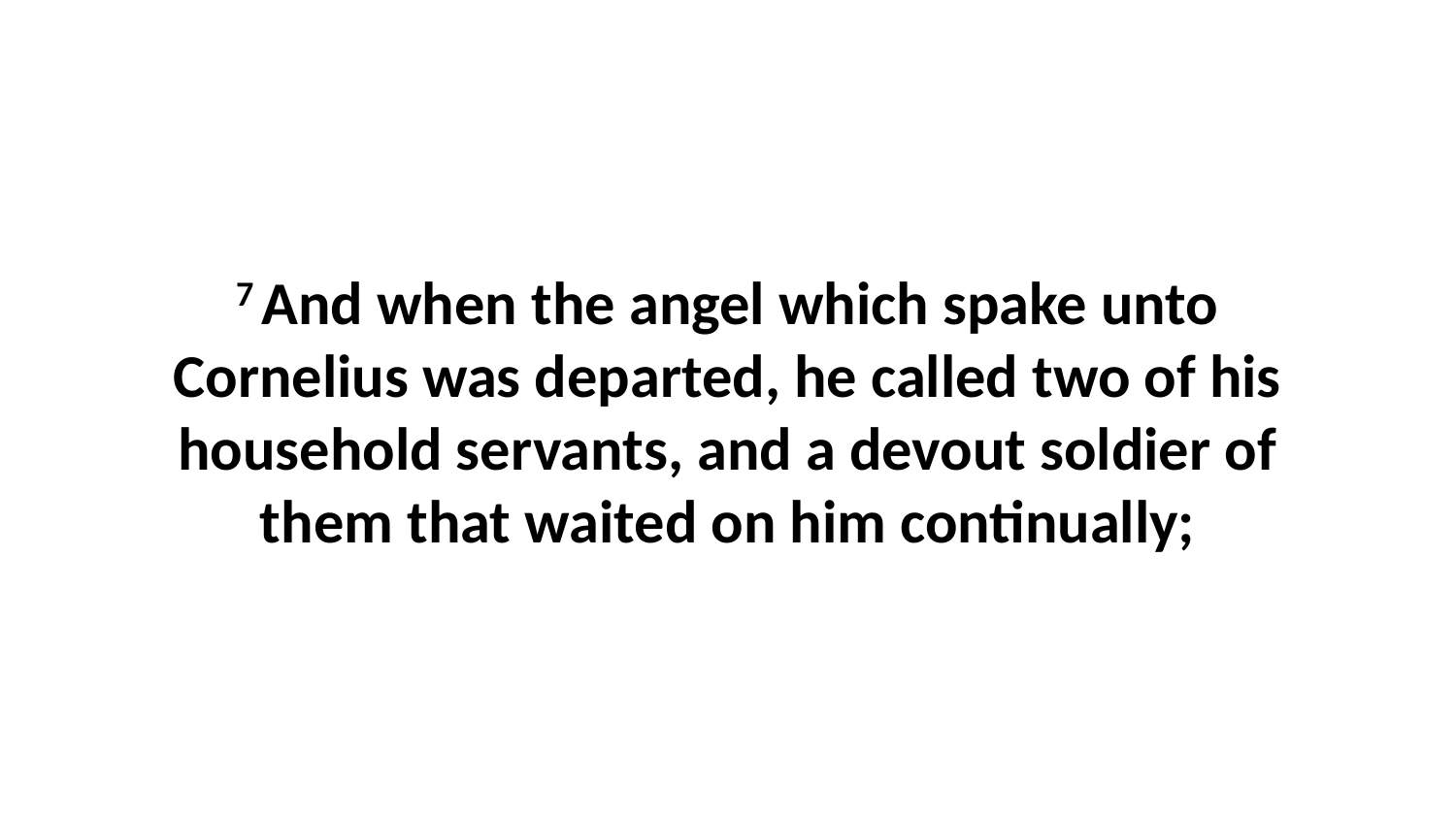

7 And when the angel which spake unto Cornelius was departed, he called two of his household servants, and a devout soldier of them that waited on him continually;